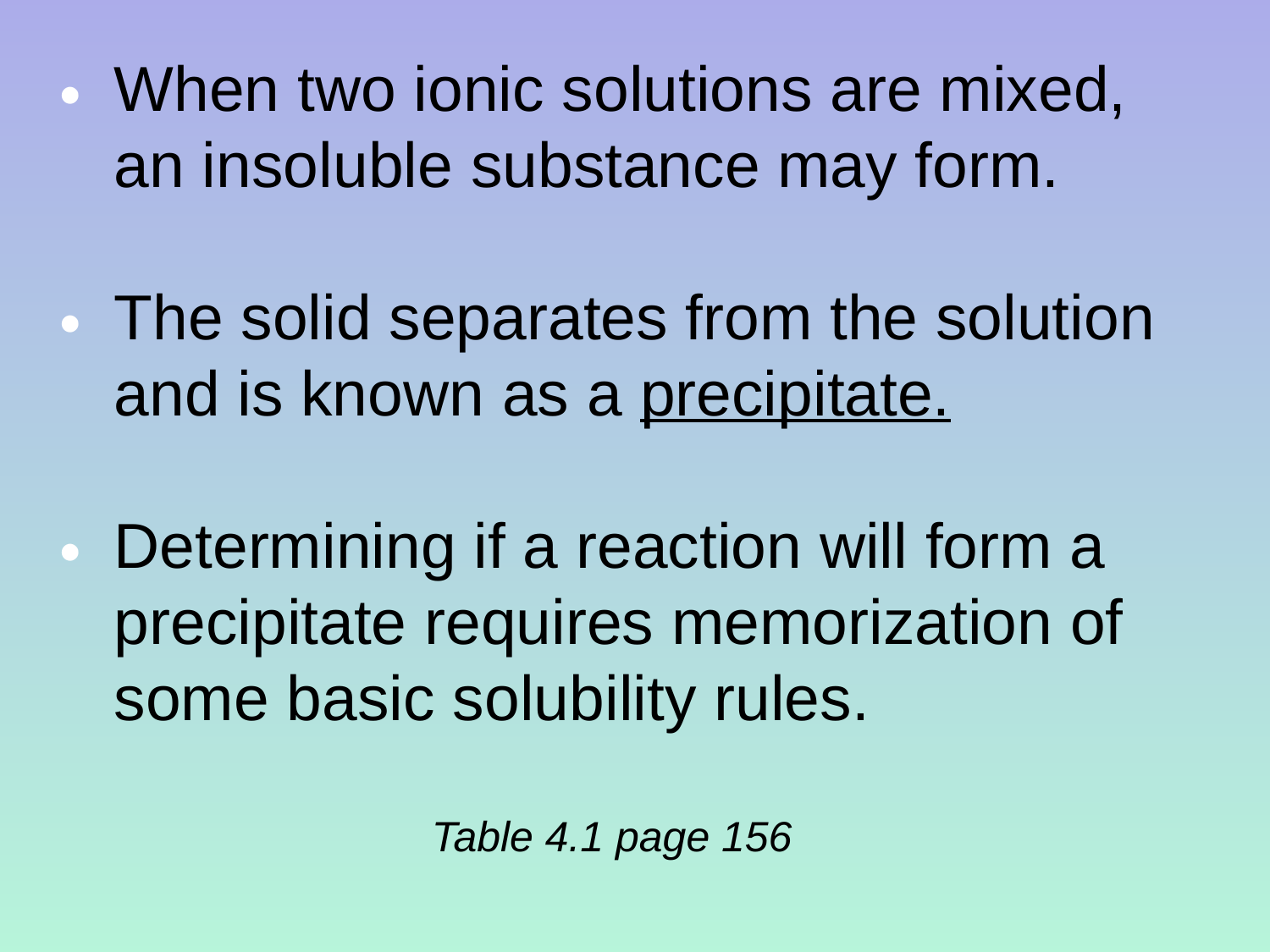

When two ionic solutions are mixed, an insoluble substance may form.

The solid separates from the solution and is known as a precipitate.

Determining if a reaction will form a precipitate requires memorization of some basic solubility rules.

Table 4.1 page 156